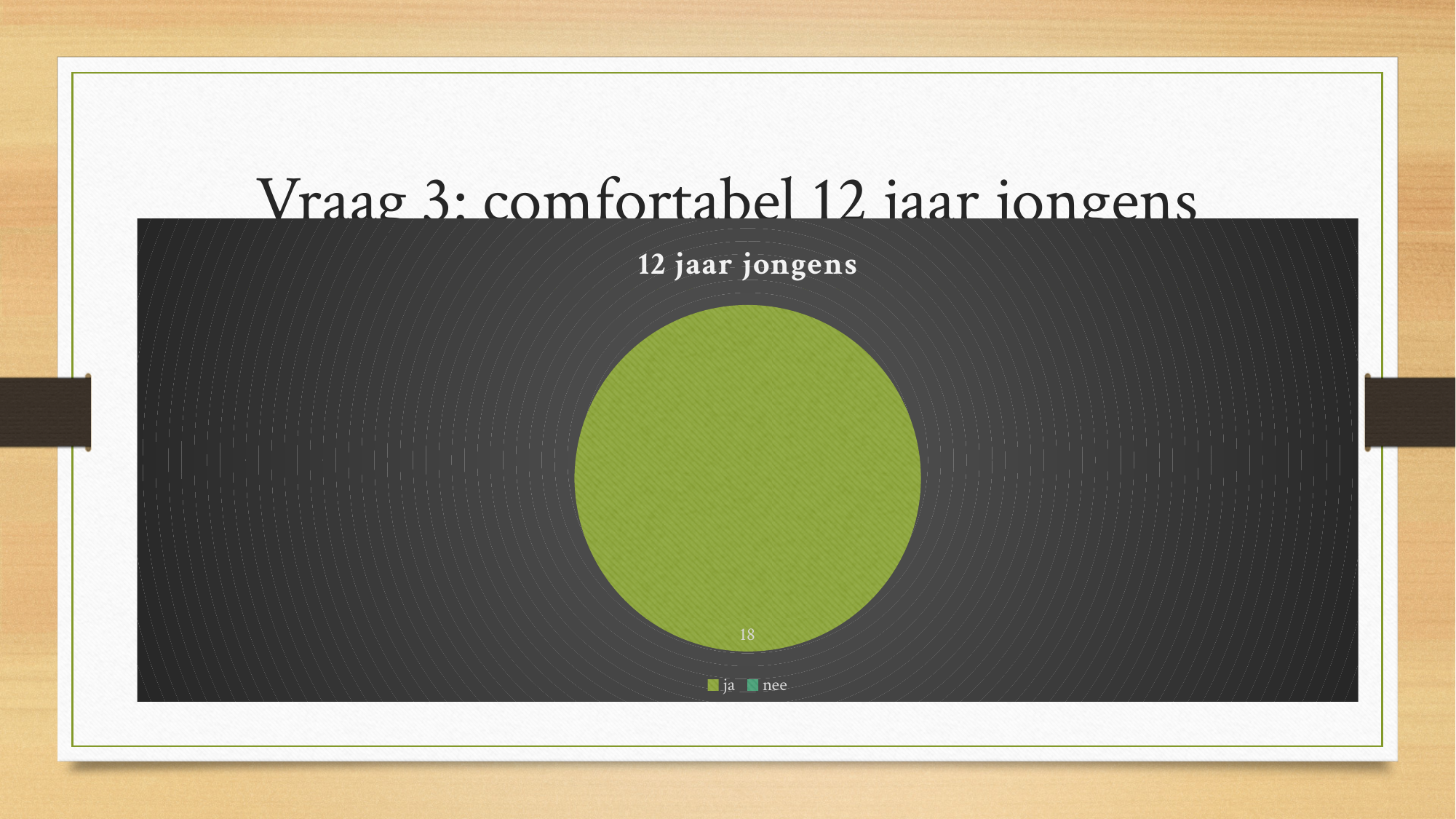

# Vraag 3: comfortabel 12 jaar jongens

### Chart:

| Category | 12 jaar jongens |
|---|---|
| ja | 18.0 |
| nee | 0.0 |